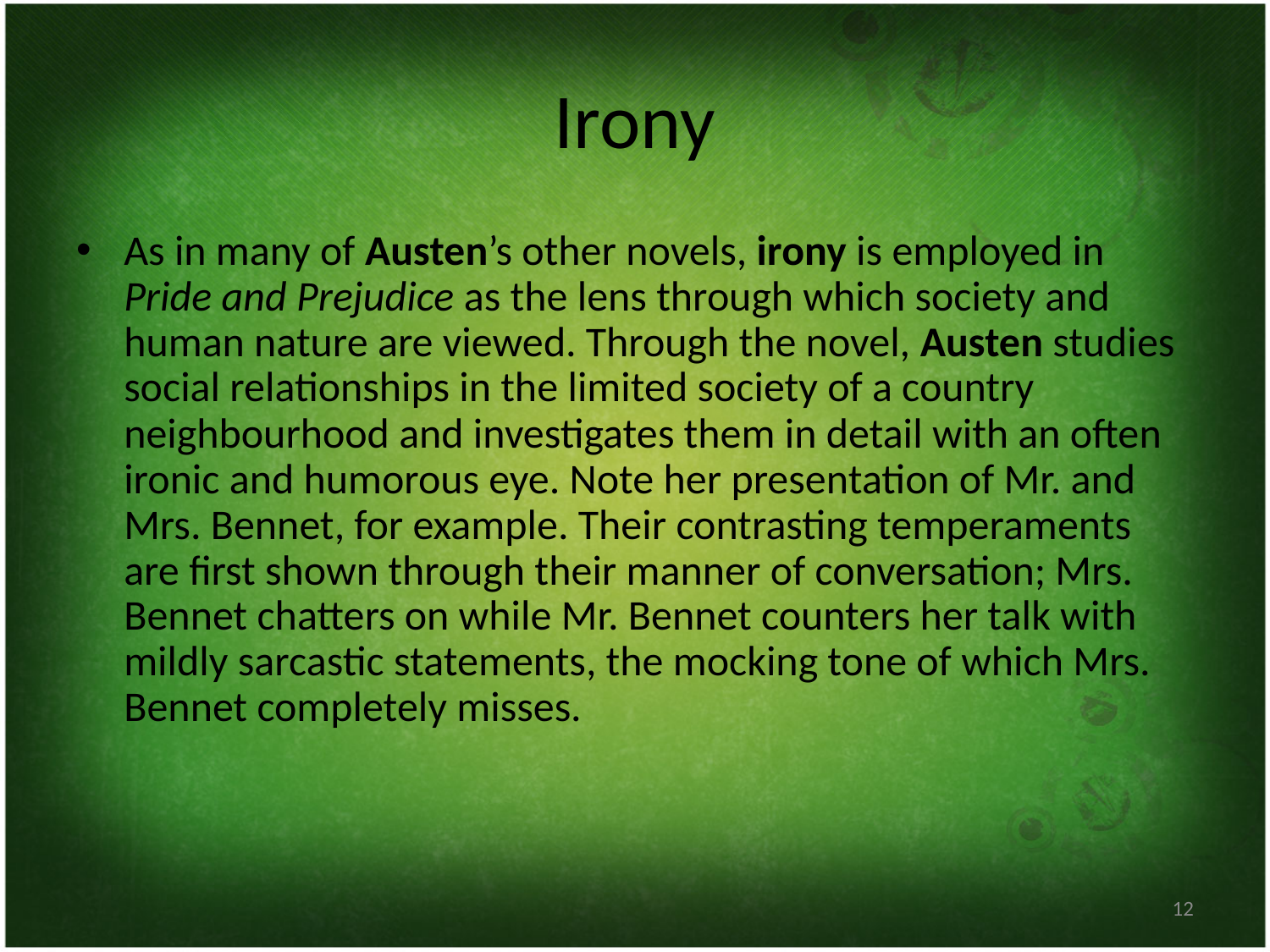

# Irony
As in many of Austen’s other novels, irony is employed in Pride and Prejudice as the lens through which society and human nature are viewed. Through the novel, Austen studies social relationships in the limited society of a country neighbourhood and investigates them in detail with an often ironic and humorous eye. Note her presentation of Mr. and Mrs. Bennet, for example. Their contrasting temperaments are first shown through their manner of conversation; Mrs. Bennet chatters on while Mr. Bennet counters her talk with mildly sarcastic statements, the mocking tone of which Mrs. Bennet completely misses.
12